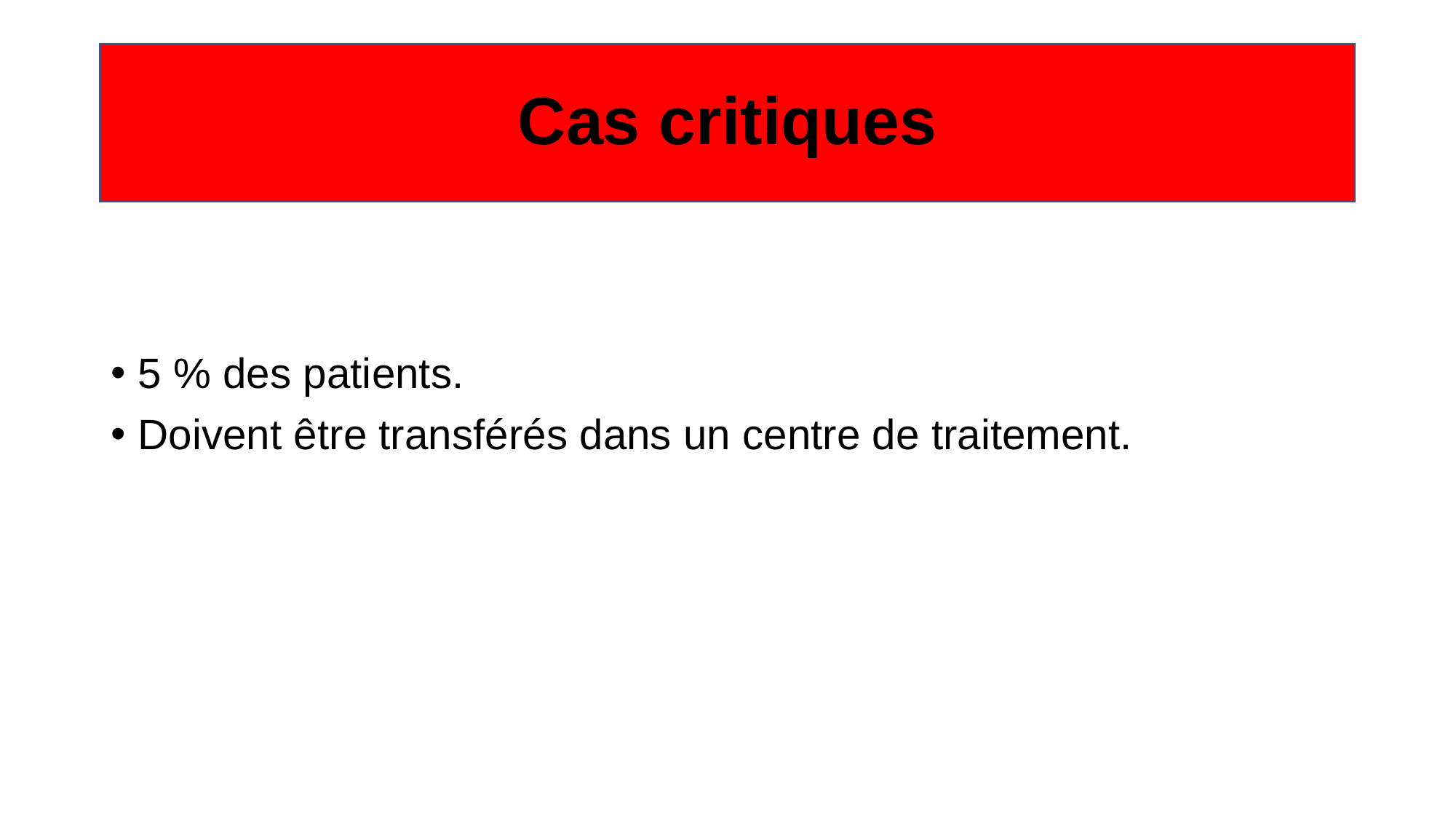

# Cas critiques
5 % des patients.
Doivent être transférés dans un centre de traitement.